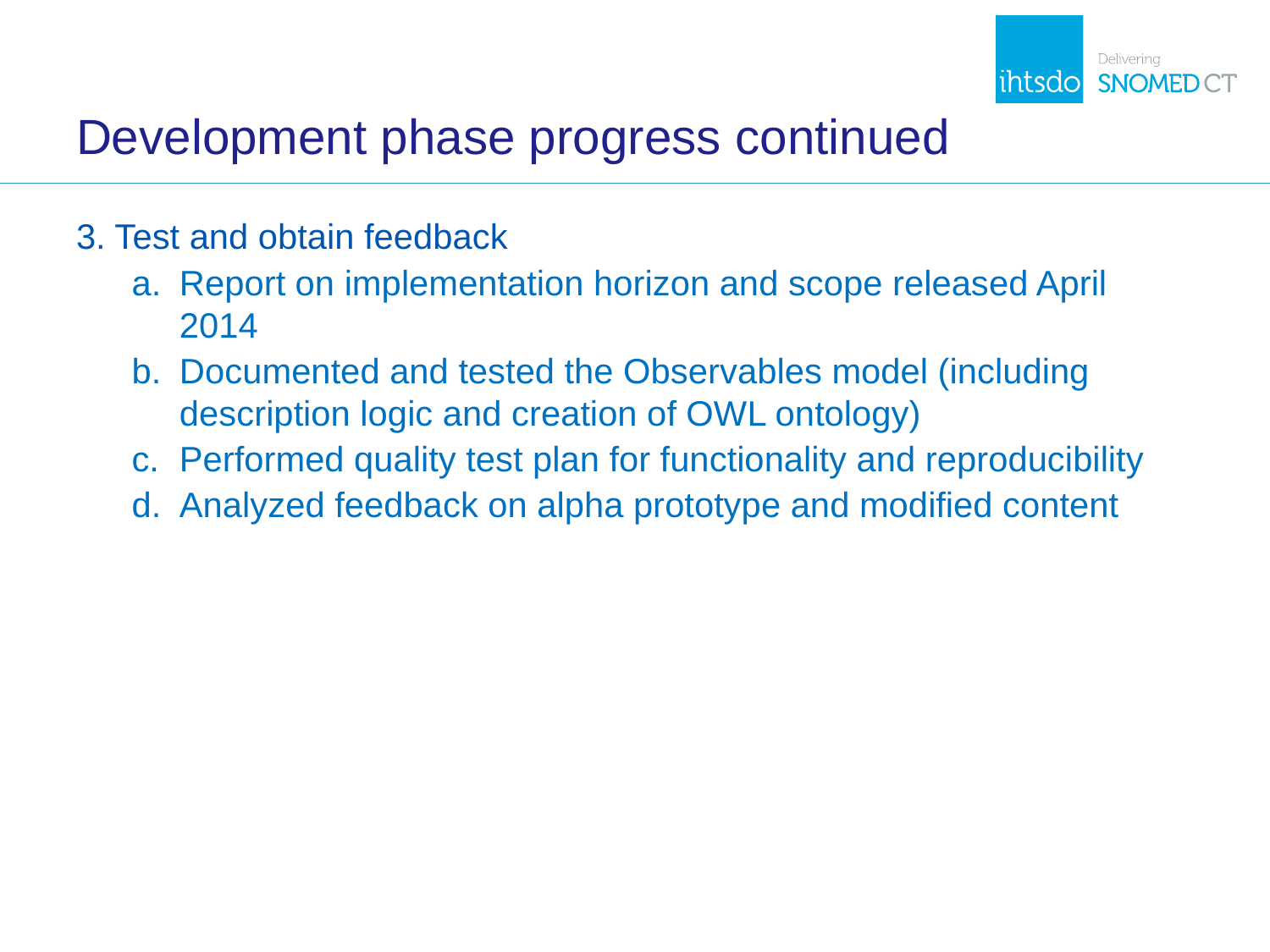

# Development phase progress continued
3. Test and obtain feedback
Report on implementation horizon and scope released April 2014
Documented and tested the Observables model (including description logic and creation of OWL ontology)
Performed quality test plan for functionality and reproducibility
Analyzed feedback on alpha prototype and modified content